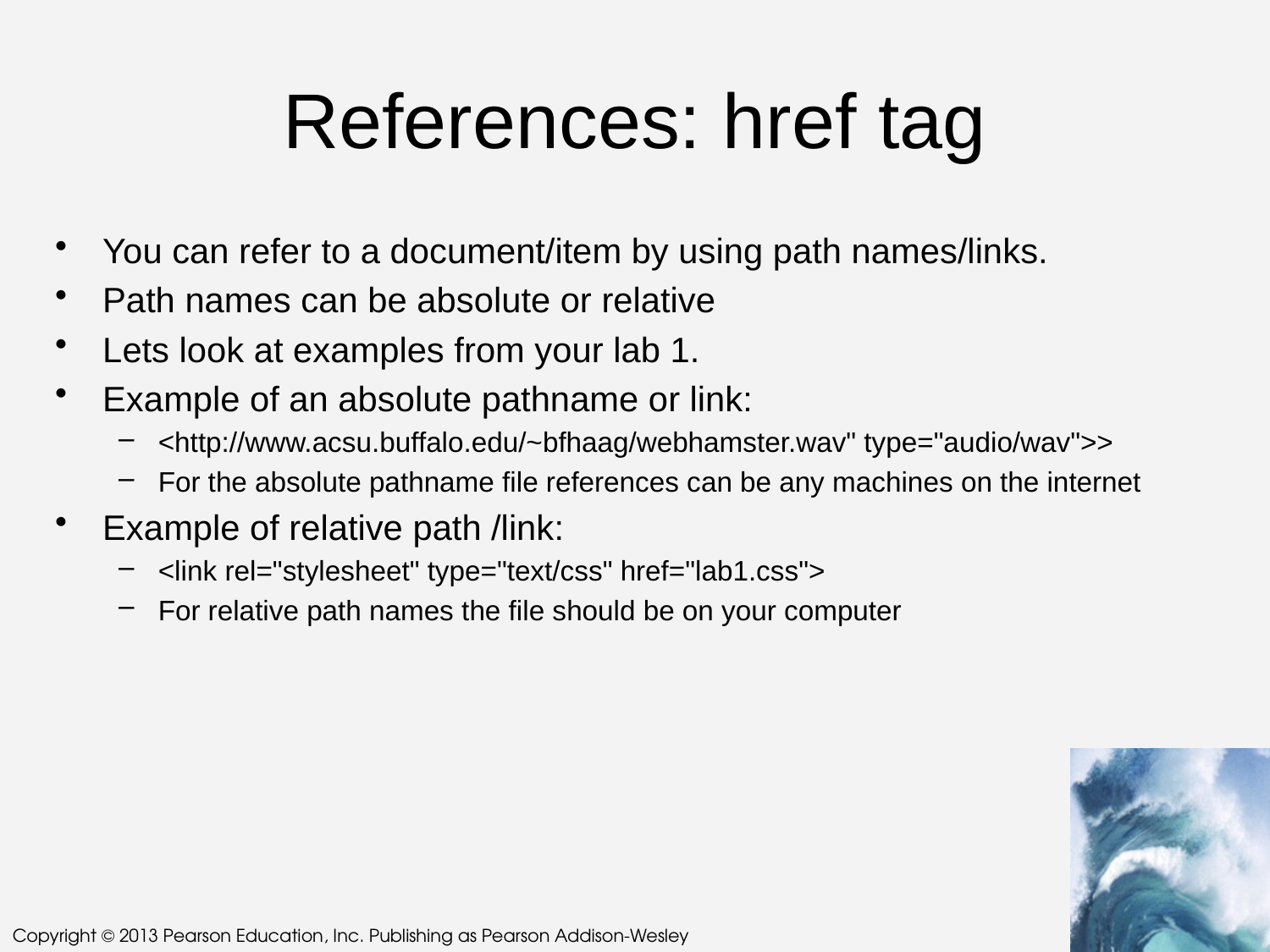

# References: href tag
You can refer to a document/item by using path names/links.
Path names can be absolute or relative
Lets look at examples from your lab 1.
Example of an absolute pathname or link:
<http://www.acsu.buffalo.edu/~bfhaag/webhamster.wav" type="audio/wav">>
For the absolute pathname file references can be any machines on the internet
Example of relative path /link:
<link rel="stylesheet" type="text/css" href="lab1.css">
For relative path names the file should be on your computer